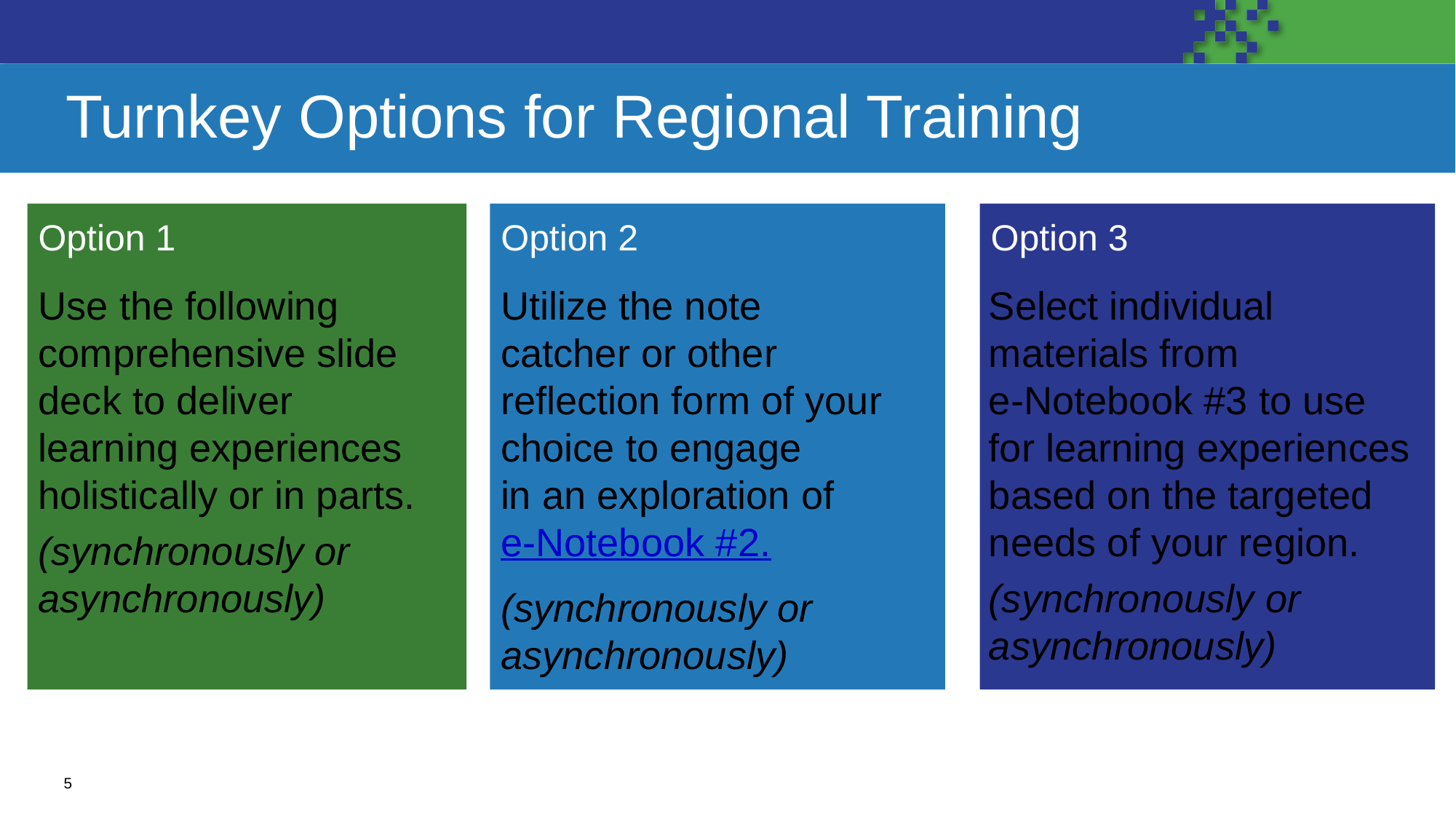

# Turnkey Options for Regional Training
Option 1
Option 2
Option 3
Use the following comprehensive slide deck to deliver learning experiences holistically or in parts.
(synchronously or asynchronously)
Utilize the note
catcher or other reflection form of your choice to engage
in an exploration of
e-Notebook #2.
(synchronously or asynchronously)
Select individual materials from
e-Notebook #3 to use for learning experiences based on the targeted needs of your region.
(synchronously or asynchronously)
5